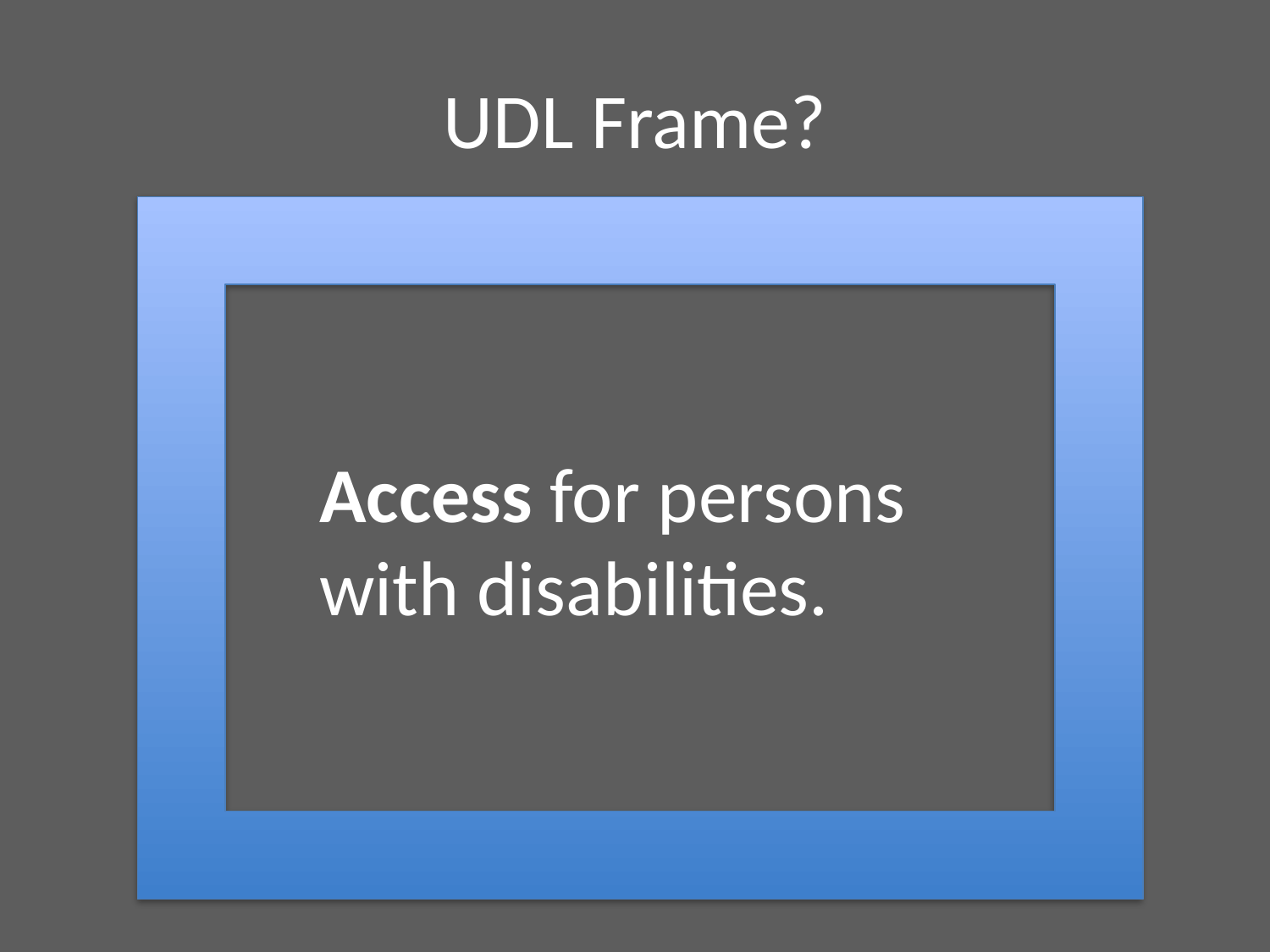

# UDL Frame?

Access for persons with disabilities.